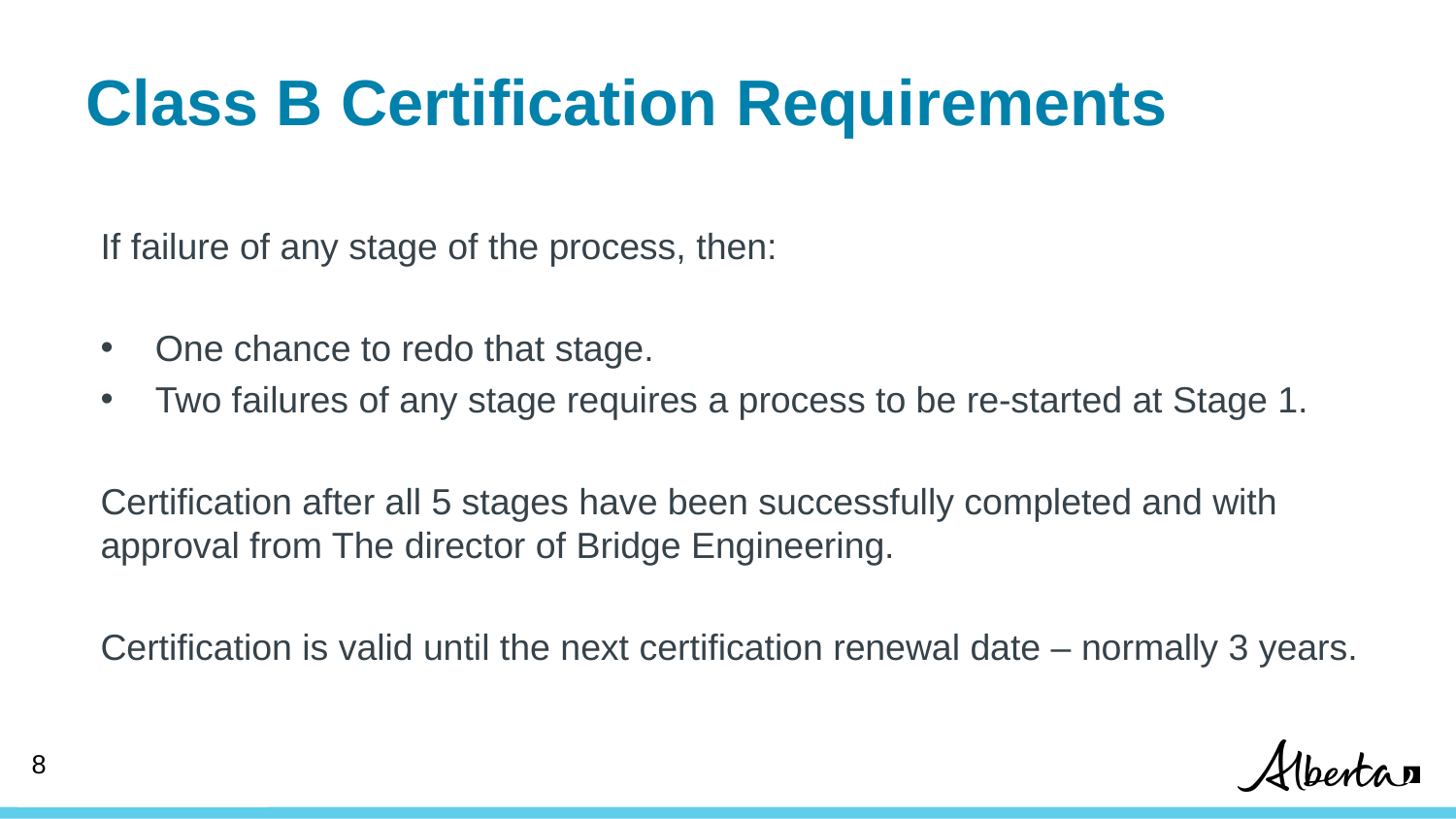

# Class B Certification Requirements
If failure of any stage of the process, then:

One chance to redo that stage.
Two failures of any stage requires a process to be re-started at Stage 1.

Certification after all 5 stages have been successfully completed and with approval from The director of Bridge Engineering.

Certification is valid until the next certification renewal date – normally 3 years.

8